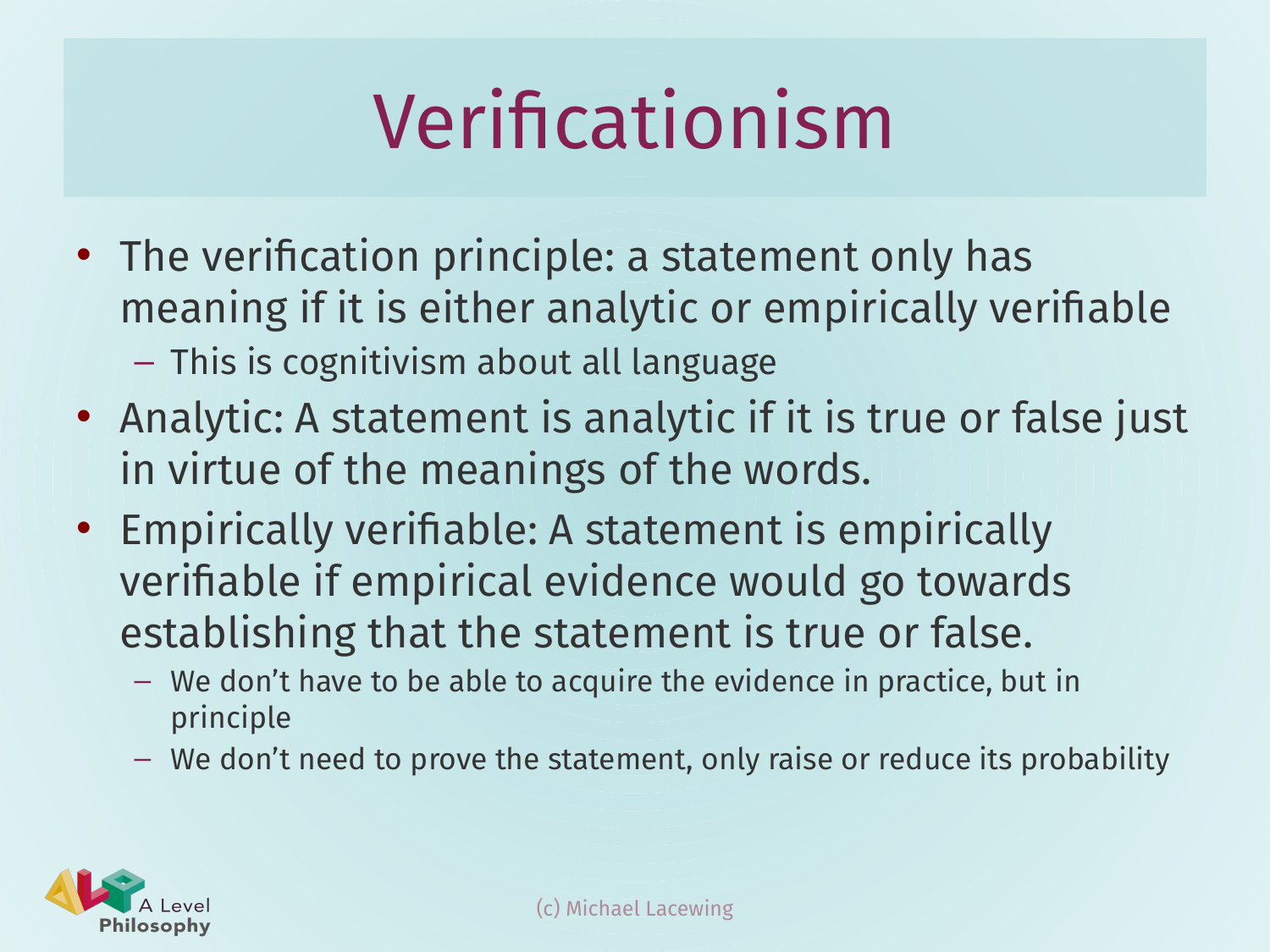

# Verificationism
The verification principle: a statement only has meaning if it is either analytic or empirically verifiable
This is cognitivism about all language
Analytic: A statement is analytic if it is true or false just in virtue of the meanings of the words.
Empirically verifiable: A statement is empirically verifiable if empirical evidence would go towards establishing that the statement is true or false.
We don’t have to be able to acquire the evidence in practice, but in principle
We don’t need to prove the statement, only raise or reduce its probability
(c) Michael Lacewing